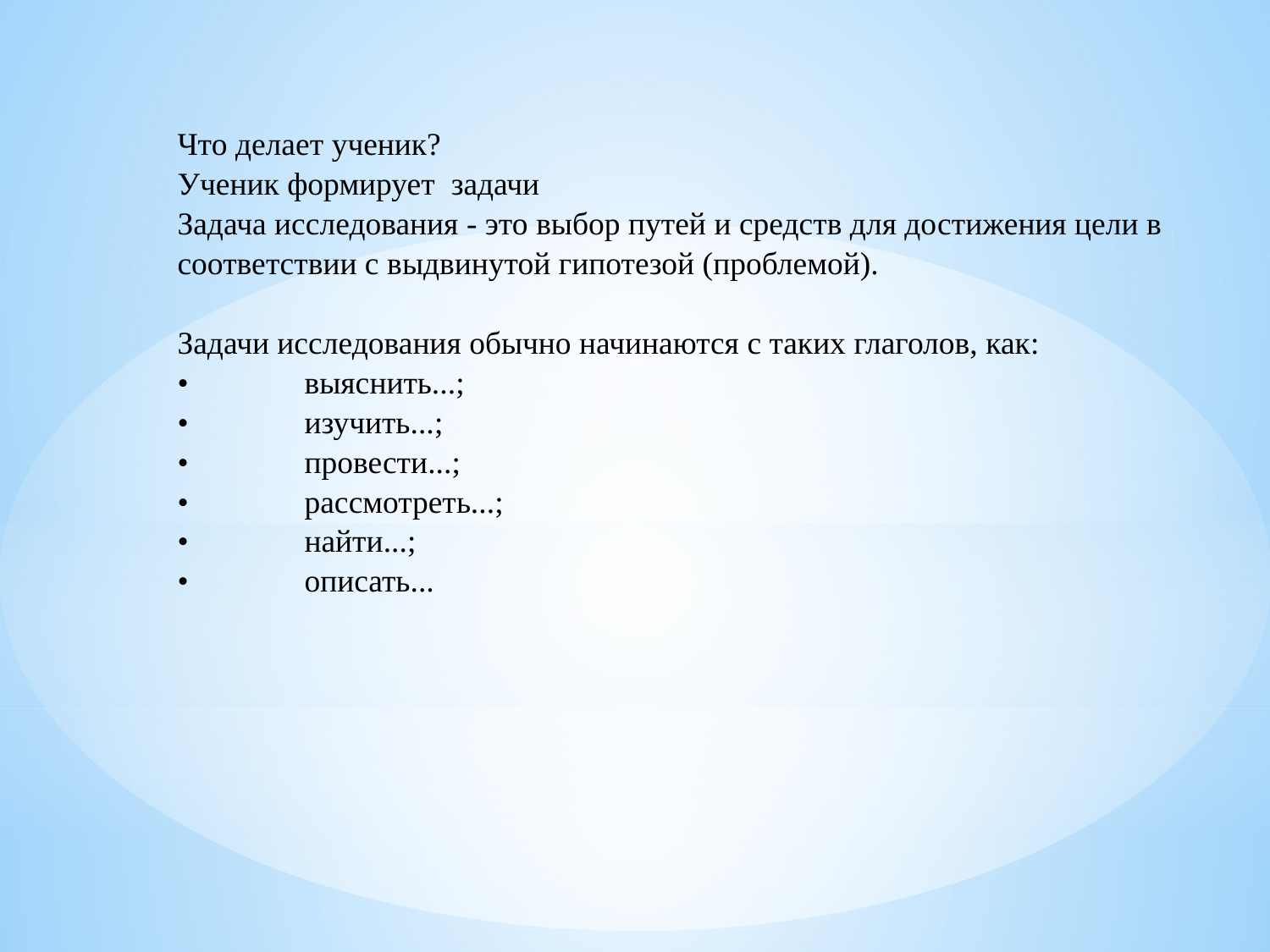

Что делает ученик?
Ученик формирует  задачи
Задача исследования - это выбор путей и средств для достижения цели в соответствии с выдвинутой гипотезой (проблемой).

Задачи исследования обычно начинаются с таких глаголов, как:
•	выяснить...;
•	изучить...;
•	провести...;
•	рассмотреть...;
•	найти...;
•	описать...